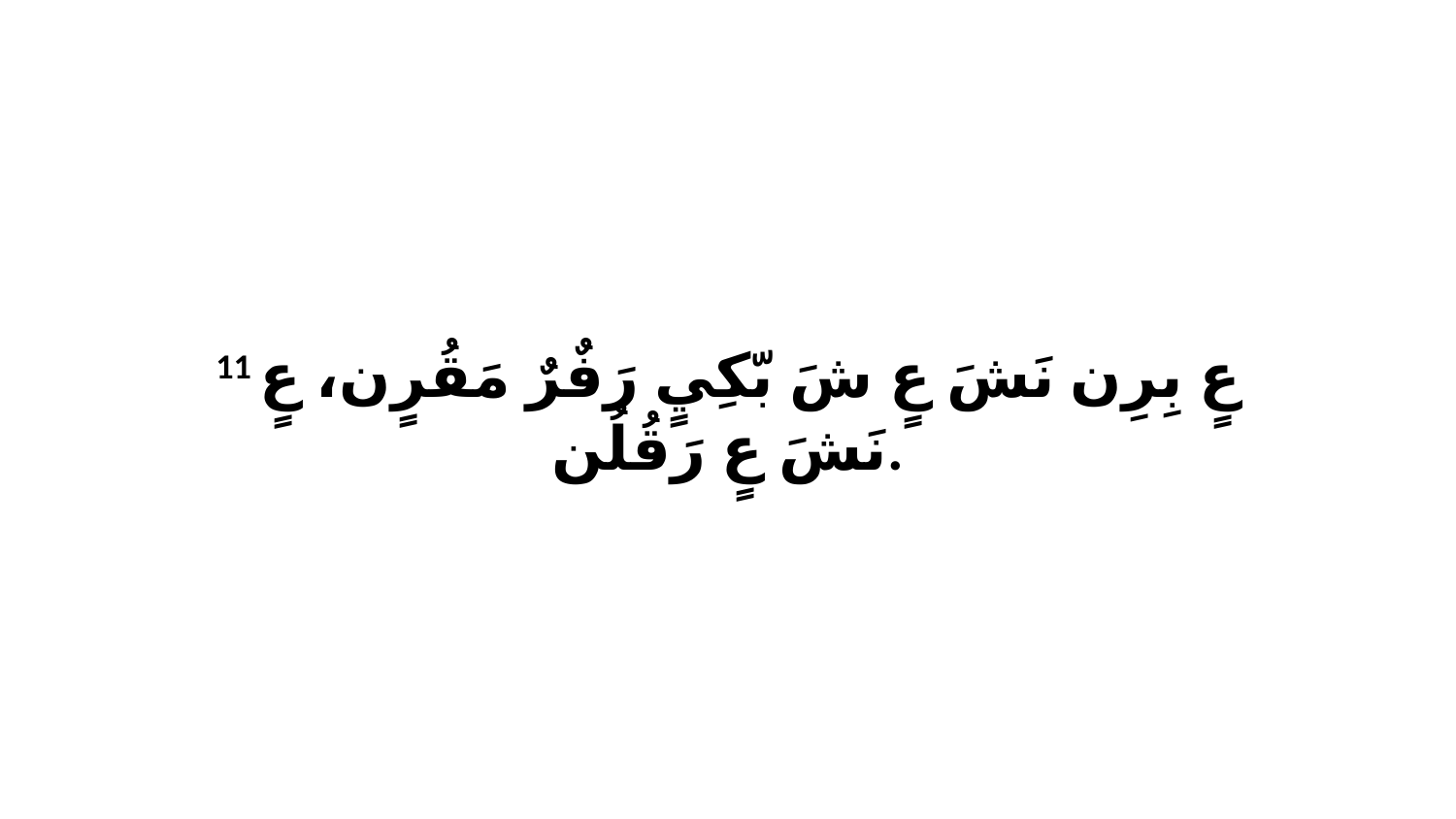

11 عٍ بِرِن نَشَ عٍ شَ بّكِيٍ رَفٌرٌ مَقُرٍن، عٍ نَشَ عٍ رَقُلُن.